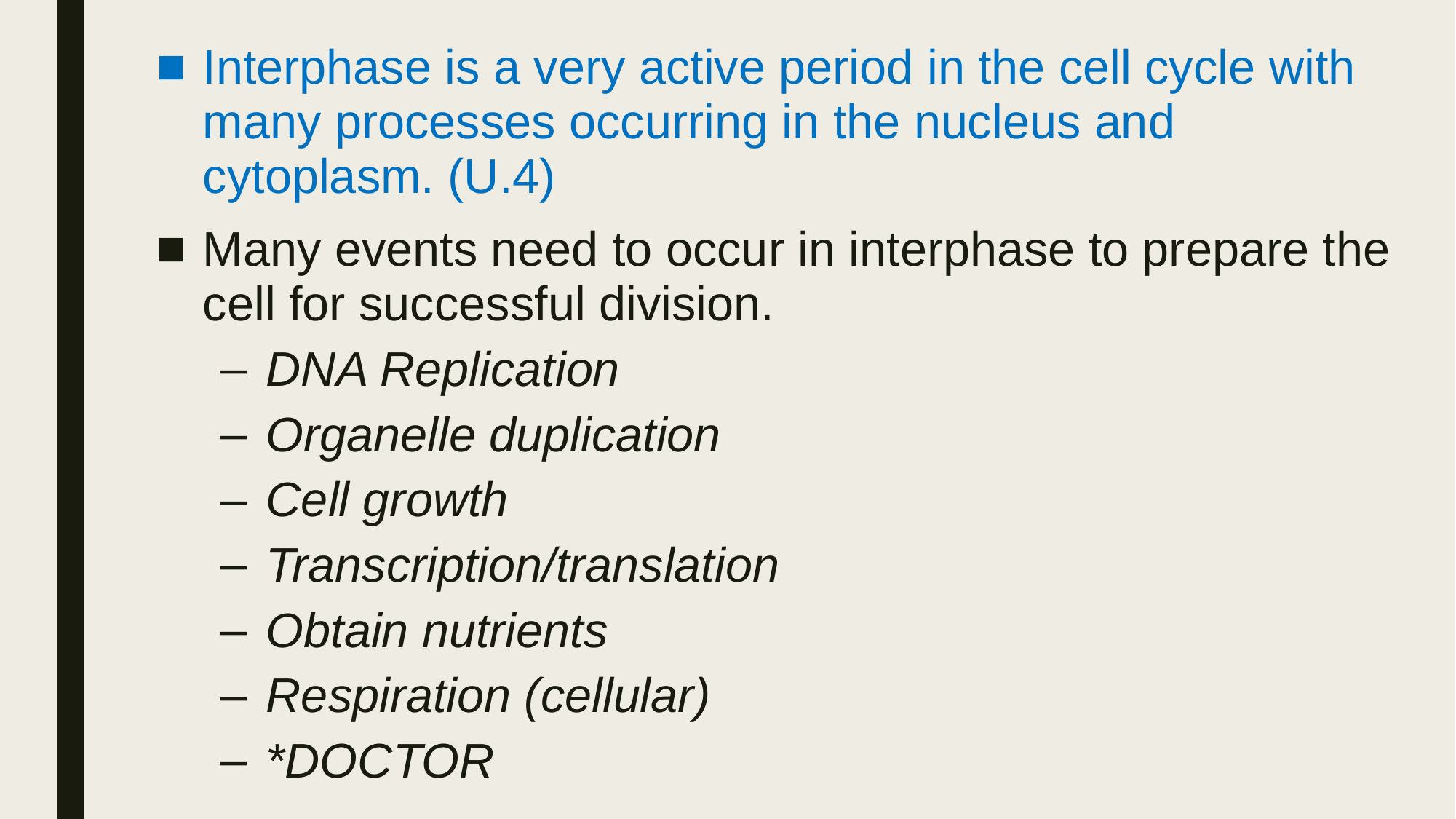

Interphase is a very active period in the cell cycle with many processes occurring in the nucleus and cytoplasm. (U.4)
Many events need to occur in interphase to prepare the cell for successful division.
DNA Replication
Organelle duplication
Cell growth
Transcription/translation
Obtain nutrients
Respiration (cellular)
*DOCTOR